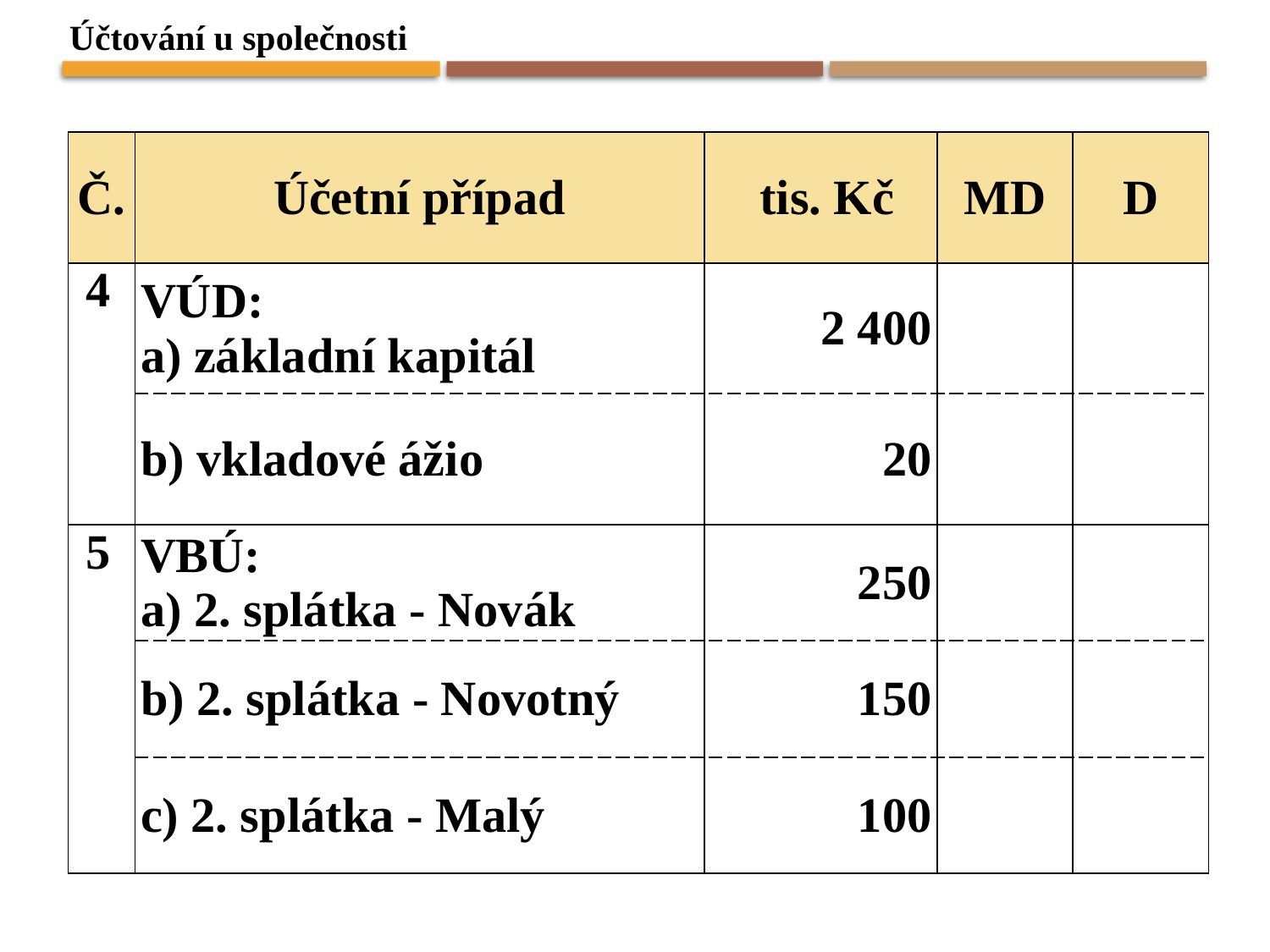

Účtování u společnosti
| Č. | Účetní případ | tis. Kč | MD | D |
| --- | --- | --- | --- | --- |
| 4 | VÚD: a) základní kapitál | 2 400 |  |  |
|  | b) vkladové ážio | 20 |  |  |
| 5 | VBÚ: a) 2. splátka - Novák | 250 |  |  |
|  | b) 2. splátka - Novotný | 150 |  |  |
|  | c) 2. splátka - Malý | 100 |  |  |